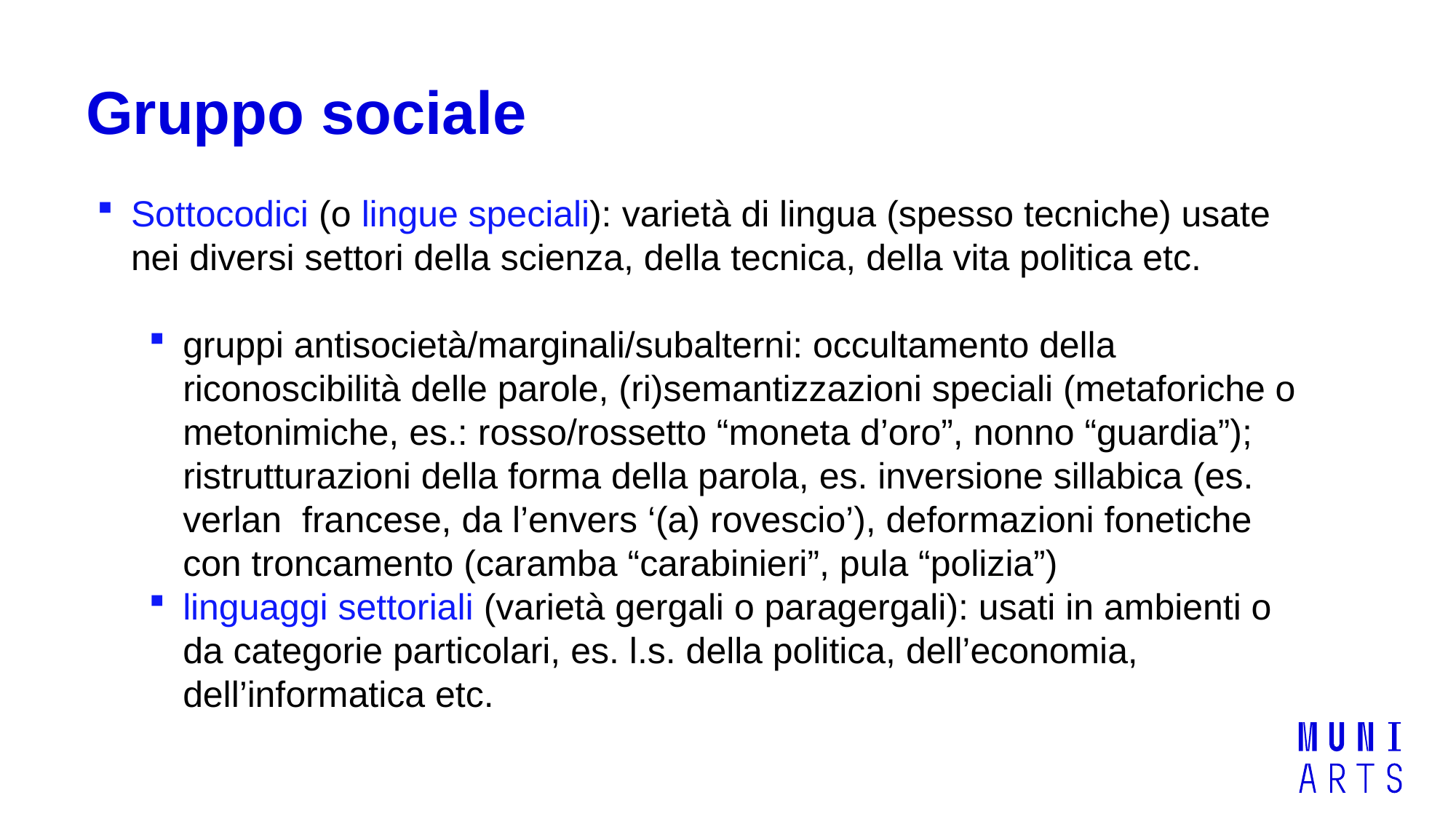

# Gruppo sociale
Sottocodici (o lingue speciali): varietà di lingua (spesso tecniche) usate nei diversi settori della scienza, della tecnica, della vita politica etc.

gruppi antisocietà/marginali/subalterni: occultamento della riconoscibilità delle parole, (ri)semantizzazioni speciali (metaforiche o metonimiche, es.: rosso/rossetto “moneta d’oro”, nonno “guardia”); ristrutturazioni della forma della parola, es. inversione sillabica (es. verlan  francese, da l’envers ‘(a) rovescio’), deformazioni fonetiche con troncamento (caramba “carabinieri”, pula “polizia”)
linguaggi settoriali (varietà gergali o paragergali): usati in ambienti o da categorie particolari, es. l.s. della politica, dell’economia, dell’informatica etc.